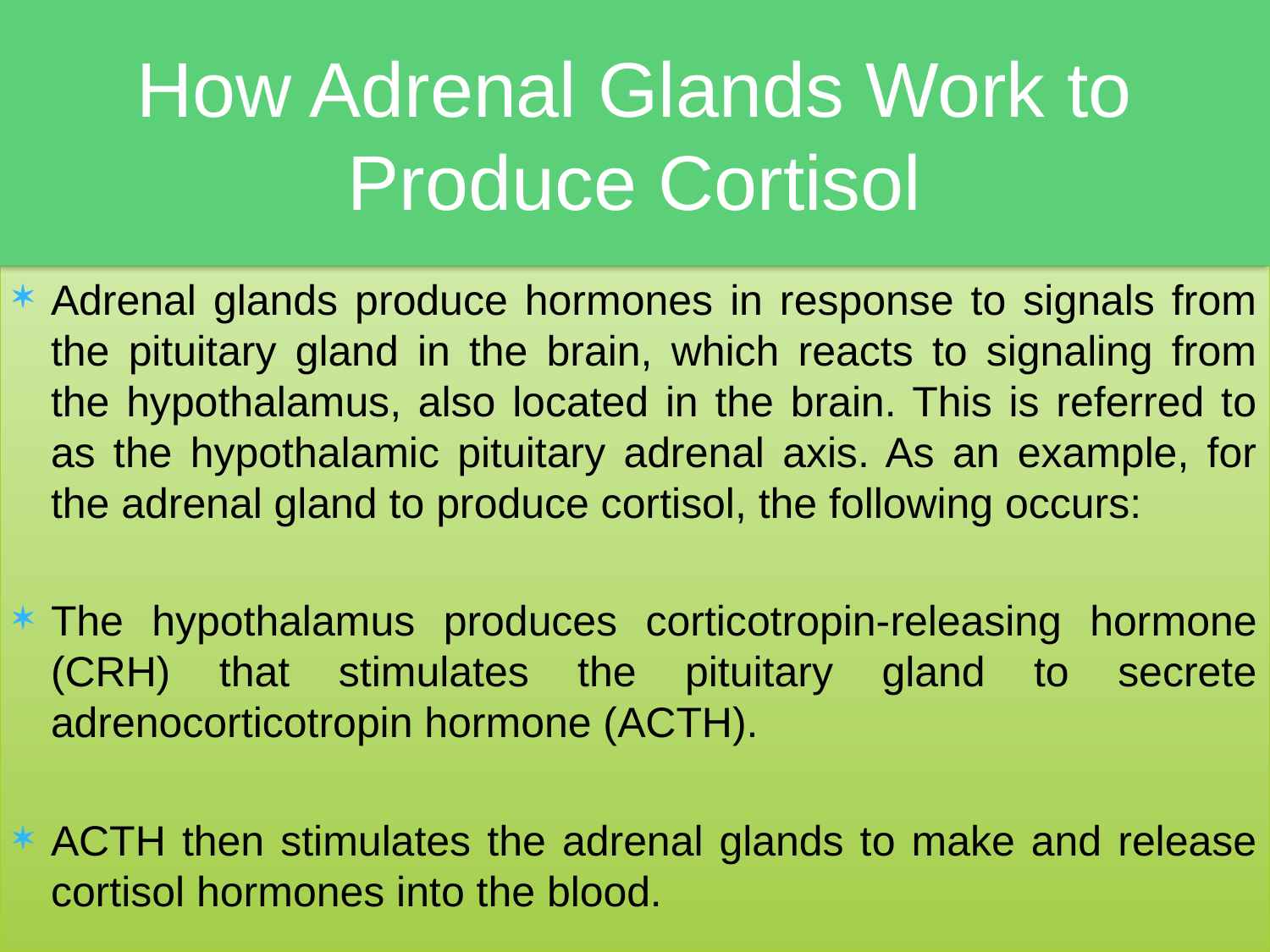

# How Adrenal Glands Work to Produce Cortisol
Adrenal glands produce hormones in response to signals from the pituitary gland in the brain, which reacts to signaling from the hypothalamus, also located in the brain. This is referred to as the hypothalamic pituitary adrenal axis. As an example, for the adrenal gland to produce cortisol, the following occurs:

The hypothalamus produces corticotropin-releasing hormone (CRH) that stimulates the pituitary gland to secrete adrenocorticotropin hormone (ACTH).

ACTH then stimulates the adrenal glands to make and release cortisol hormones into the blood.